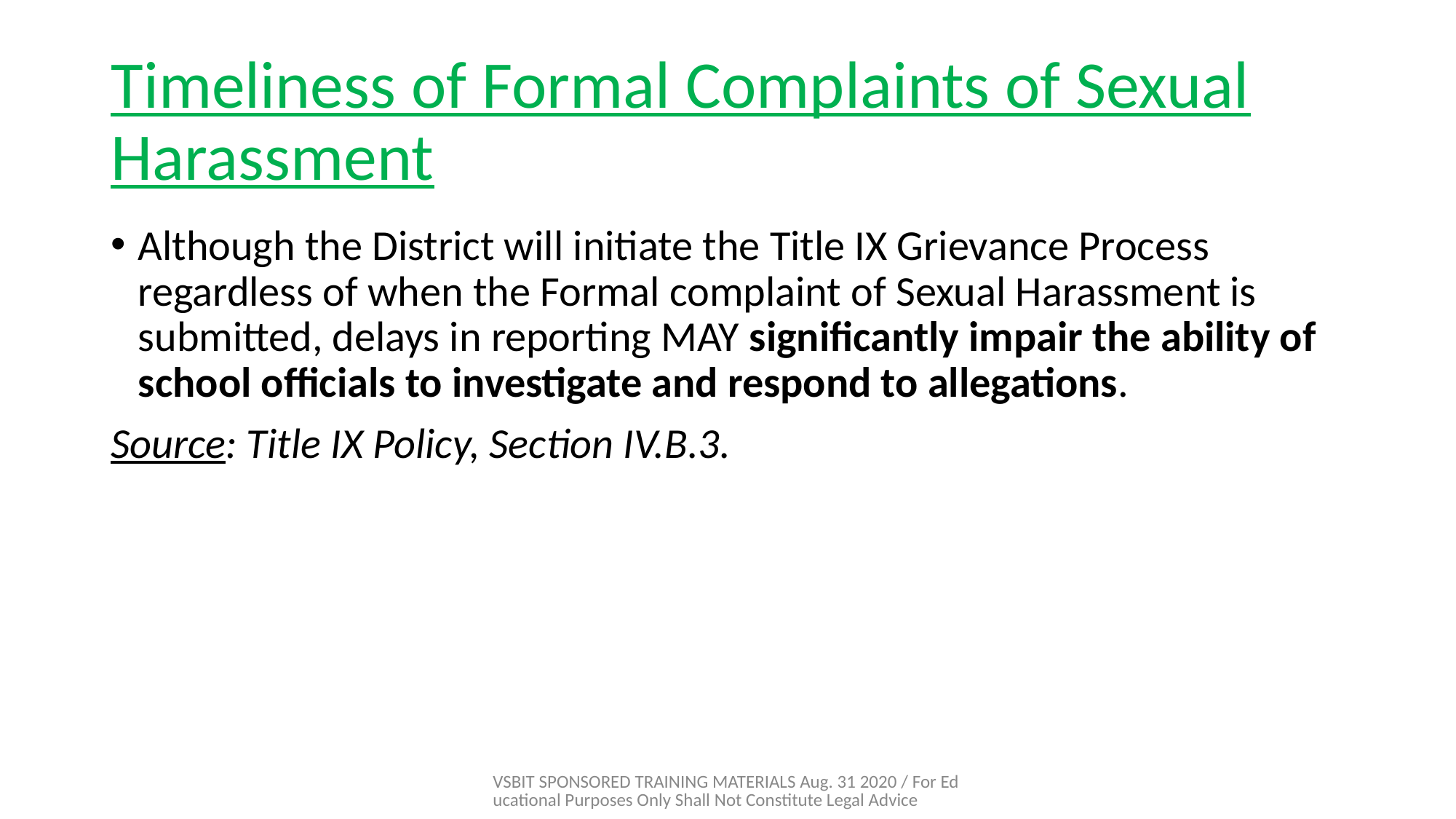

# Timeliness of Formal Complaints of Sexual Harassment
Although the District will initiate the Title IX Grievance Process regardless of when the Formal complaint of Sexual Harassment is submitted, delays in reporting MAY significantly impair the ability of school officials to investigate and respond to allegations.
Source: Title IX Policy, Section IV.B.3.

VSBIT SPONSORED TRAINING MATERIALS Aug. 31 2020 / For Educational Purposes Only Shall Not Constitute Legal Advice